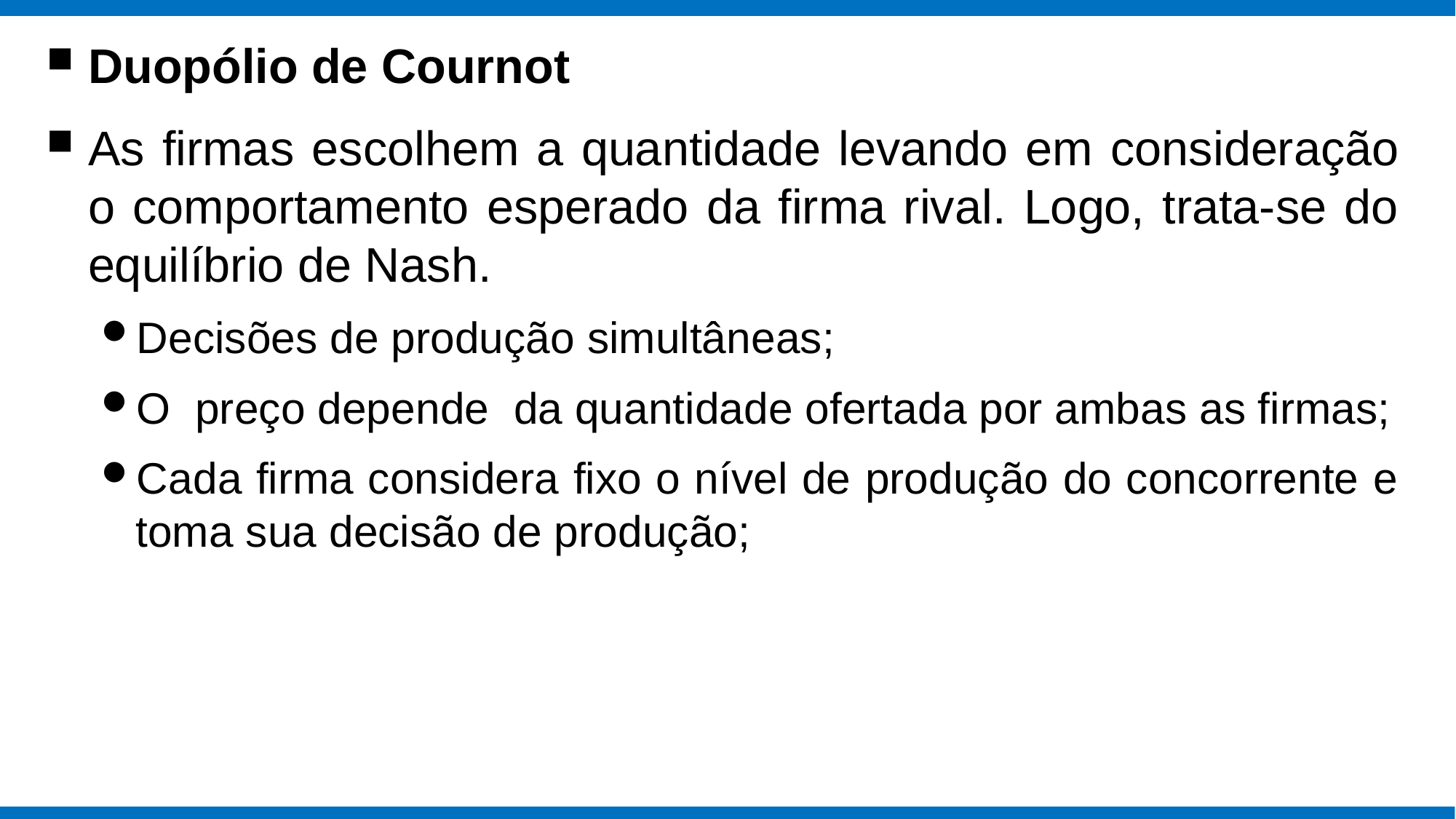

Duopólio de Cournot
As firmas escolhem a quantidade levando em consideração o comportamento esperado da firma rival. Logo, trata-se do equilíbrio de Nash.
Decisões de produção simultâneas;
O  preço depende  da quantidade ofertada por ambas as firmas;
Cada firma considera fixo o nível de produção do concorrente e toma sua decisão de produção;